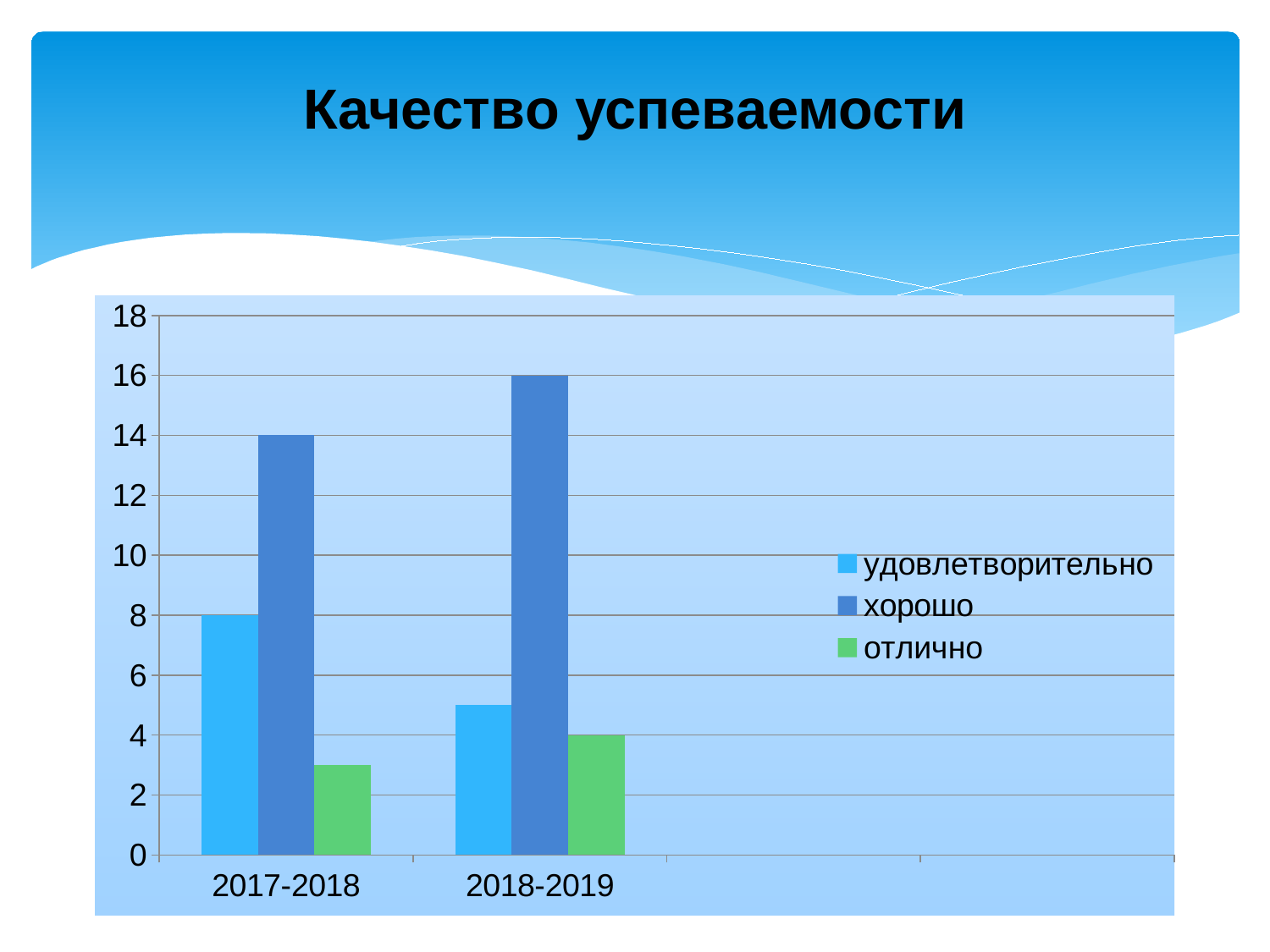

#
Качество успеваемости

### Chart

| Category | удовлетворительно | хорошо | отлично |
|---|---|---|---|
| 2017-2018 | 8.0 | 14.0 | 3.0 |
| 2018-2019 | 5.0 | 16.0 | 4.0 |